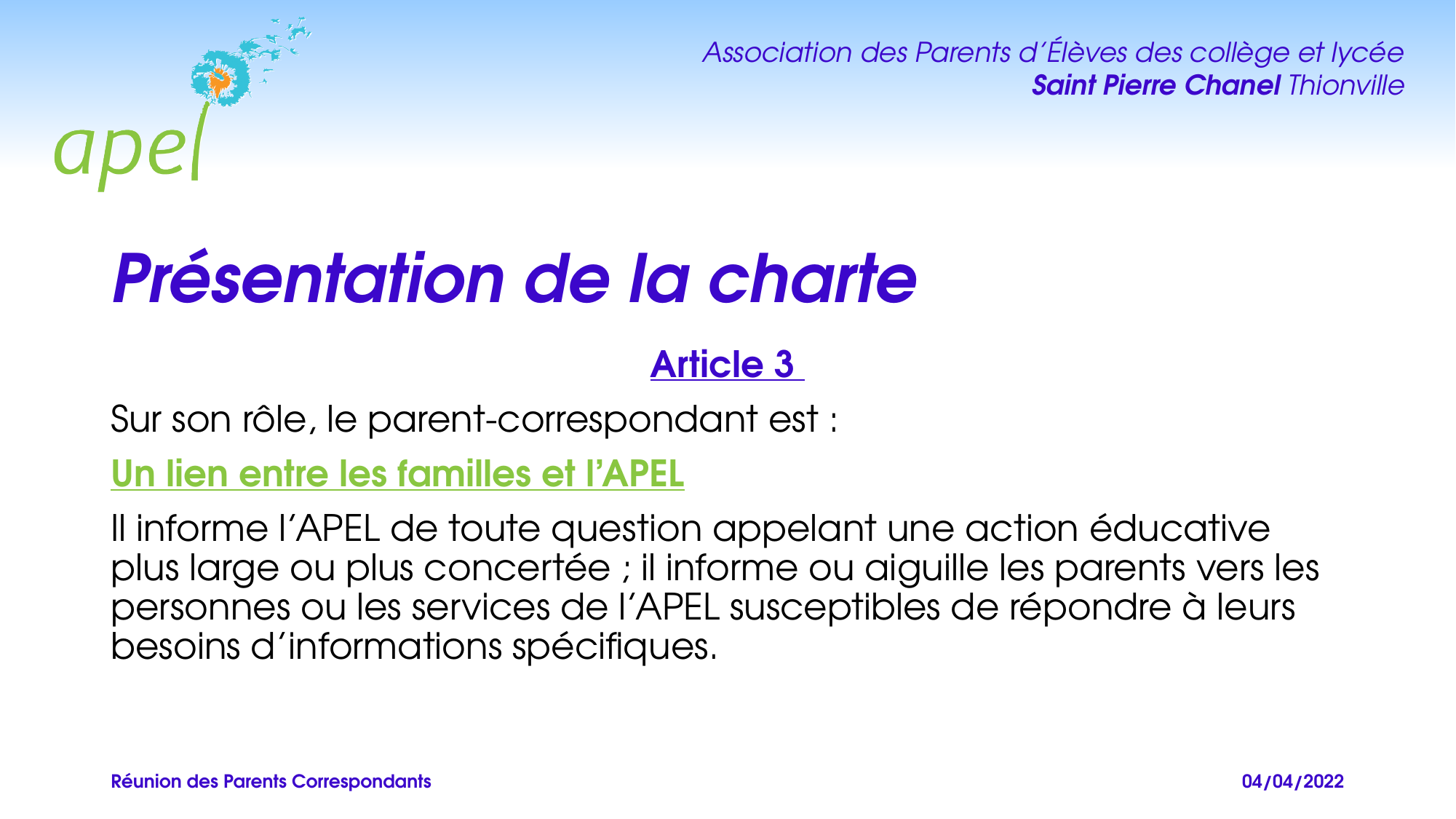

# Présentation de la charte
Article 3
Sur son rôle, le parent-correspondant est :

Un lien entre les familles et l’APEL
Il informe l’APEL de toute question appelant une action éducative plus large ou plus concertée ; il informe ou aiguille les parents vers les personnes ou les services de l’APEL susceptibles de répondre à leurs besoins d’informations spécifiques.

Réunion des Parents Correspondants
04/04/2022